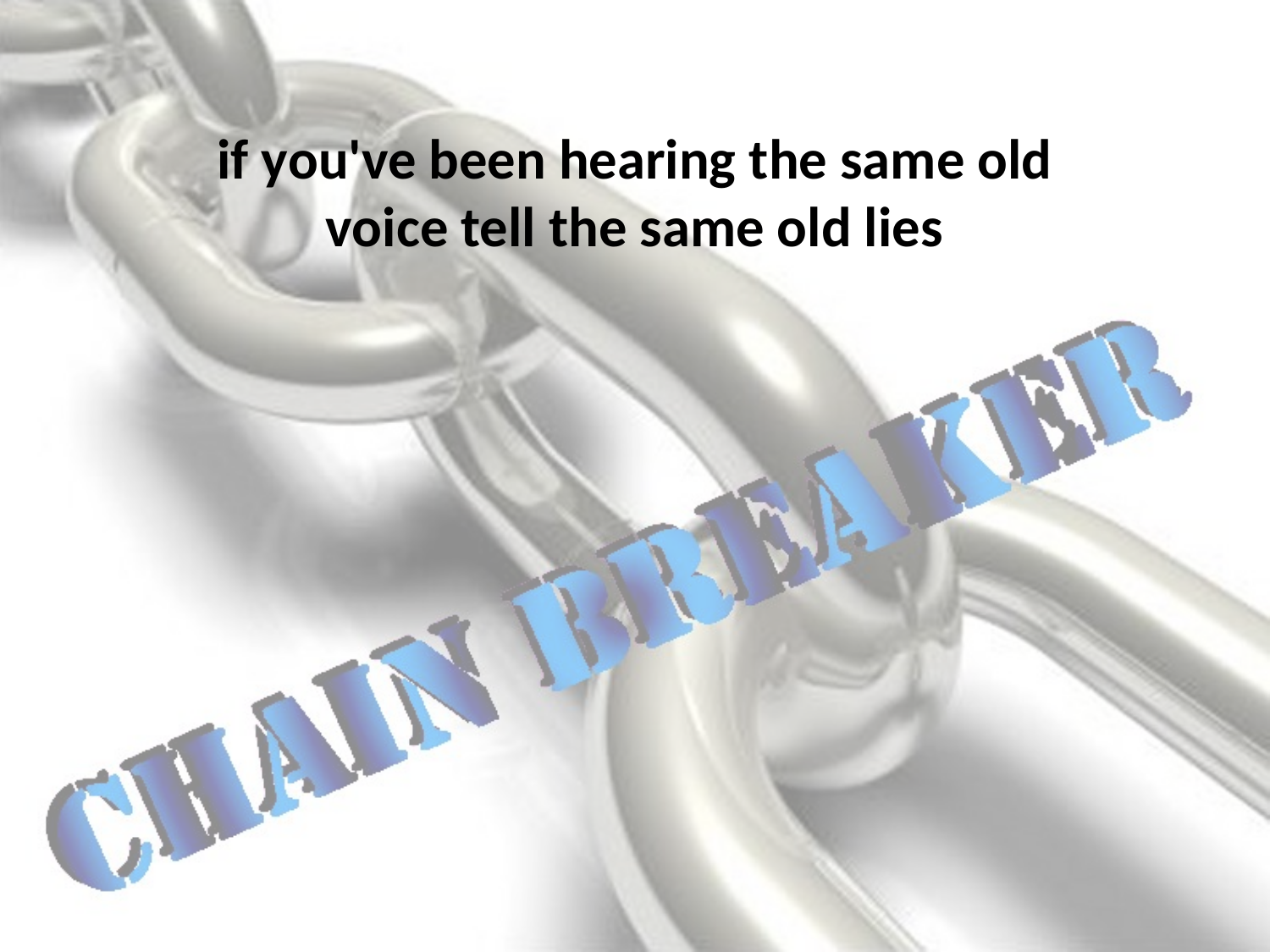

if you've been hearing the same old voice tell the same old lies